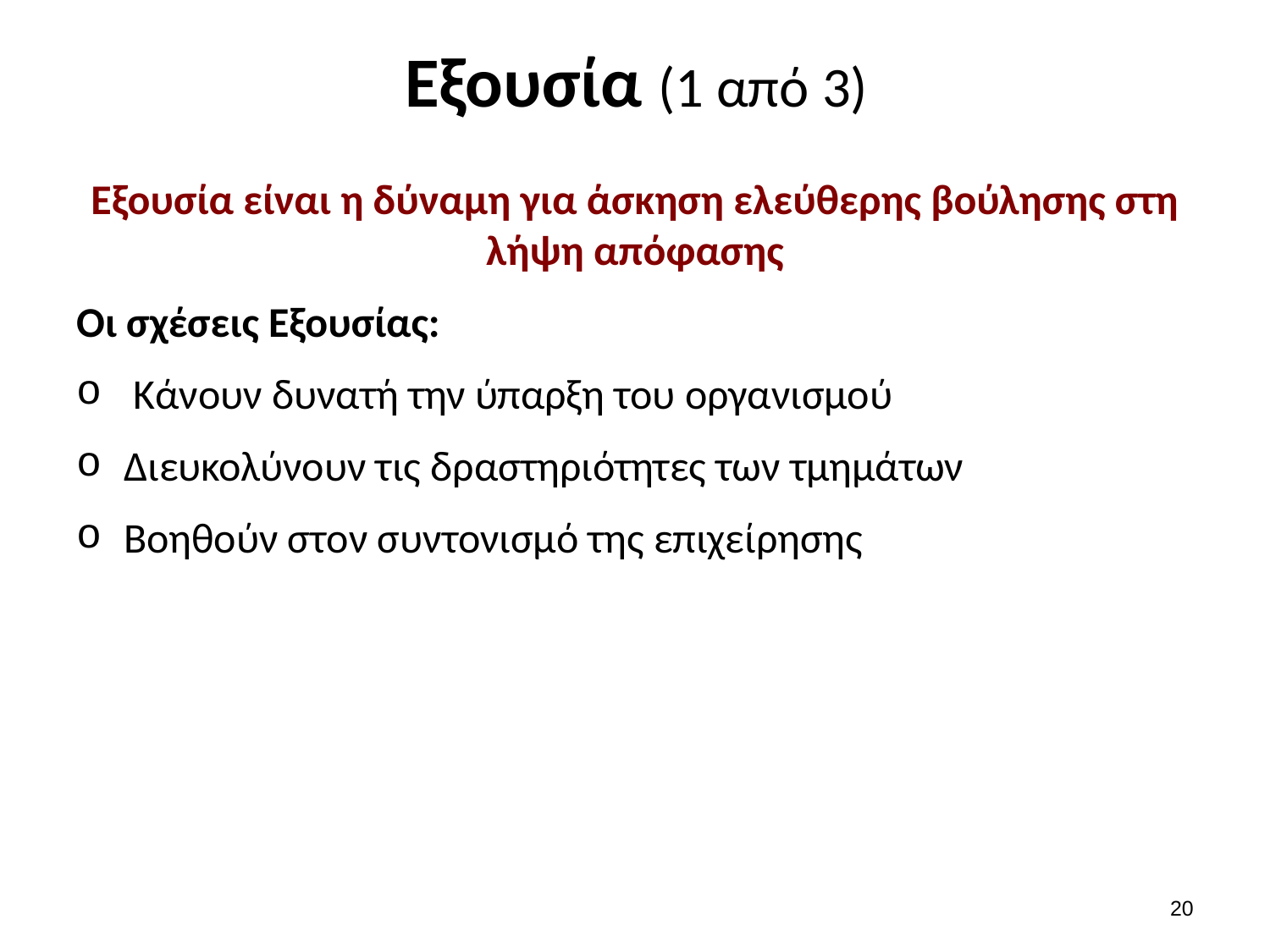

# Εξουσία (1 από 3)
Εξουσία είναι η δύναμη για άσκηση ελεύθερης βούλησης στη λήψη απόφασης
Οι σχέσεις Εξουσίας:
 Κάνουν δυνατή την ύπαρξη του οργανισμού
Διευκολύνουν τις δραστηριότητες των τμημάτων
Βοηθούν στον συντονισμό της επιχείρησης

20